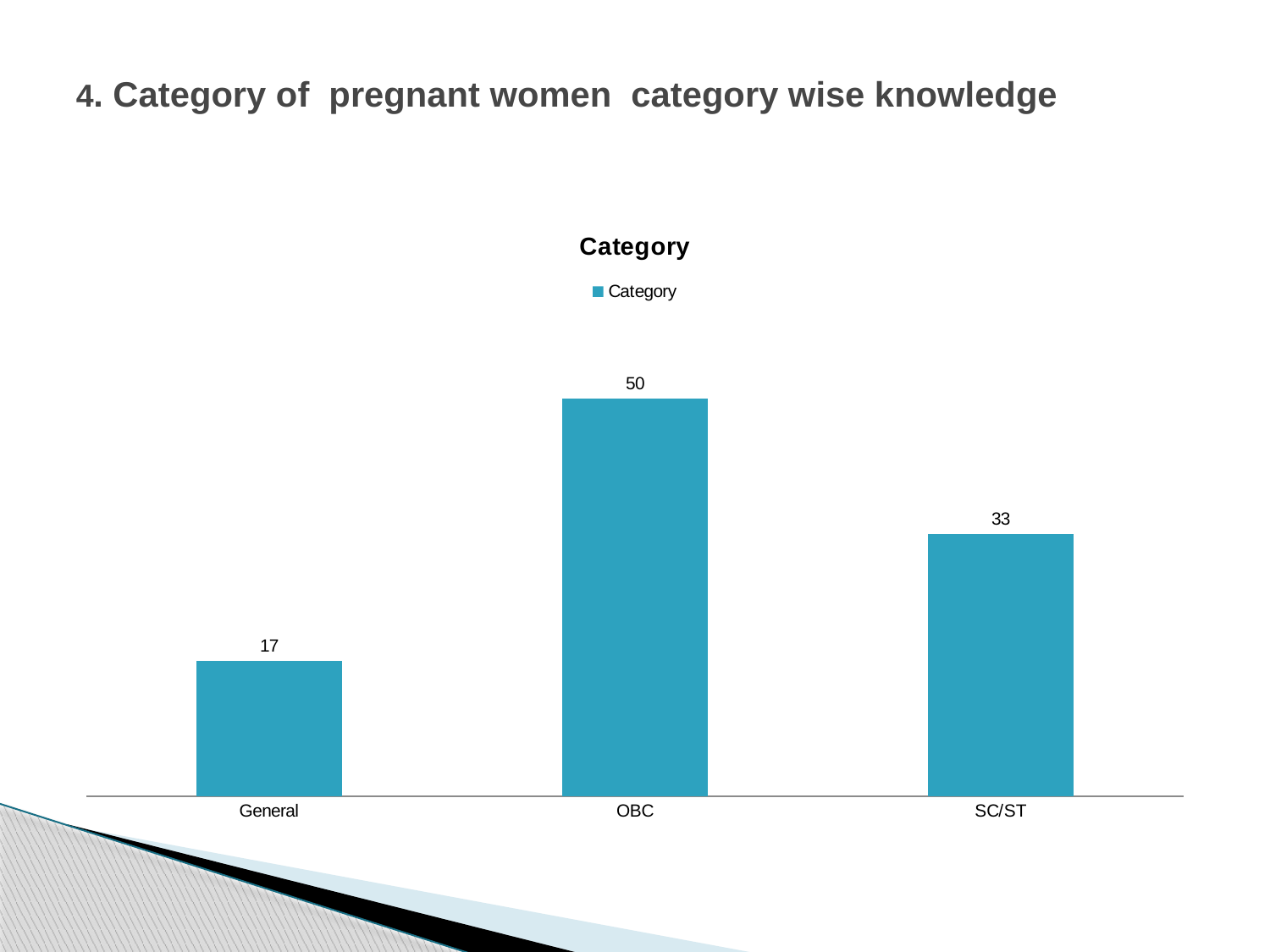

# 4. Category of  pregnant women  category wise knowledge

### Chart: Category

| Category | Category |
|---|---|
| General | 17.0 |
| OBC | 50.0 |
| SC/ST | 33.0 |